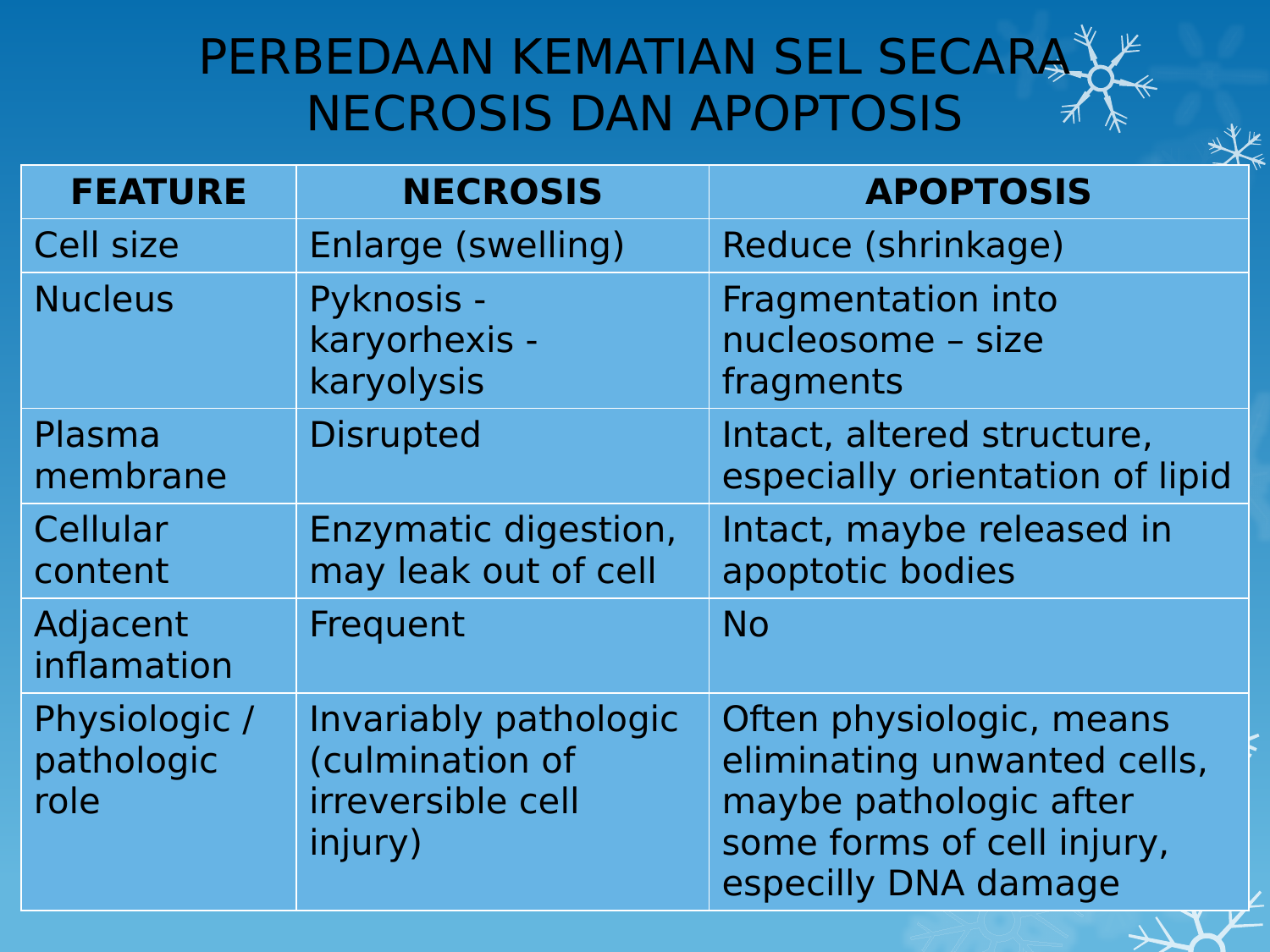

# PERBEDAAN KEMATIAN SEL SECARA NECROSIS DAN APOPTOSIS
| FEATURE | NECROSIS | APOPTOSIS |
| --- | --- | --- |
| Cell size | Enlarge (swelling) | Reduce (shrinkage) |
| Nucleus | Pyknosis - karyorhexis - karyolysis | Fragmentation into nucleosome – size fragments |
| Plasma membrane | Disrupted | Intact, altered structure, especially orientation of lipid |
| Cellular content | Enzymatic digestion, may leak out of cell | Intact, maybe released in apoptotic bodies |
| Adjacent inflamation | Frequent | No |
| Physiologic / pathologic role | Invariably pathologic (culmination of irreversible cell injury) | Often physiologic, means eliminating unwanted cells, maybe pathologic after some forms of cell injury, especilly DNA damage |